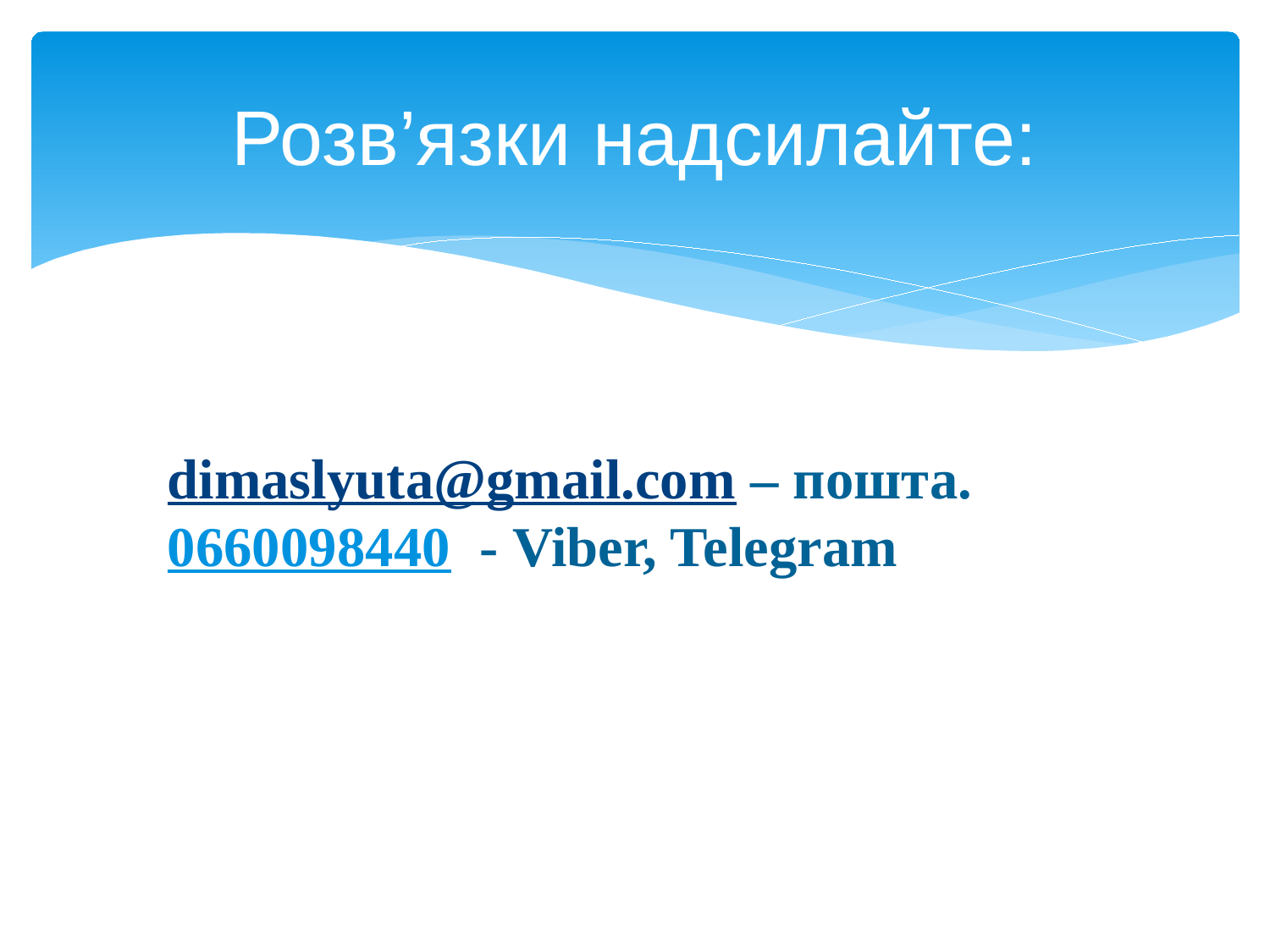

# Розв’язки надсилайте:
dimaslyuta@gmail.com – пошта.
0660098440  - Viber, Telegram